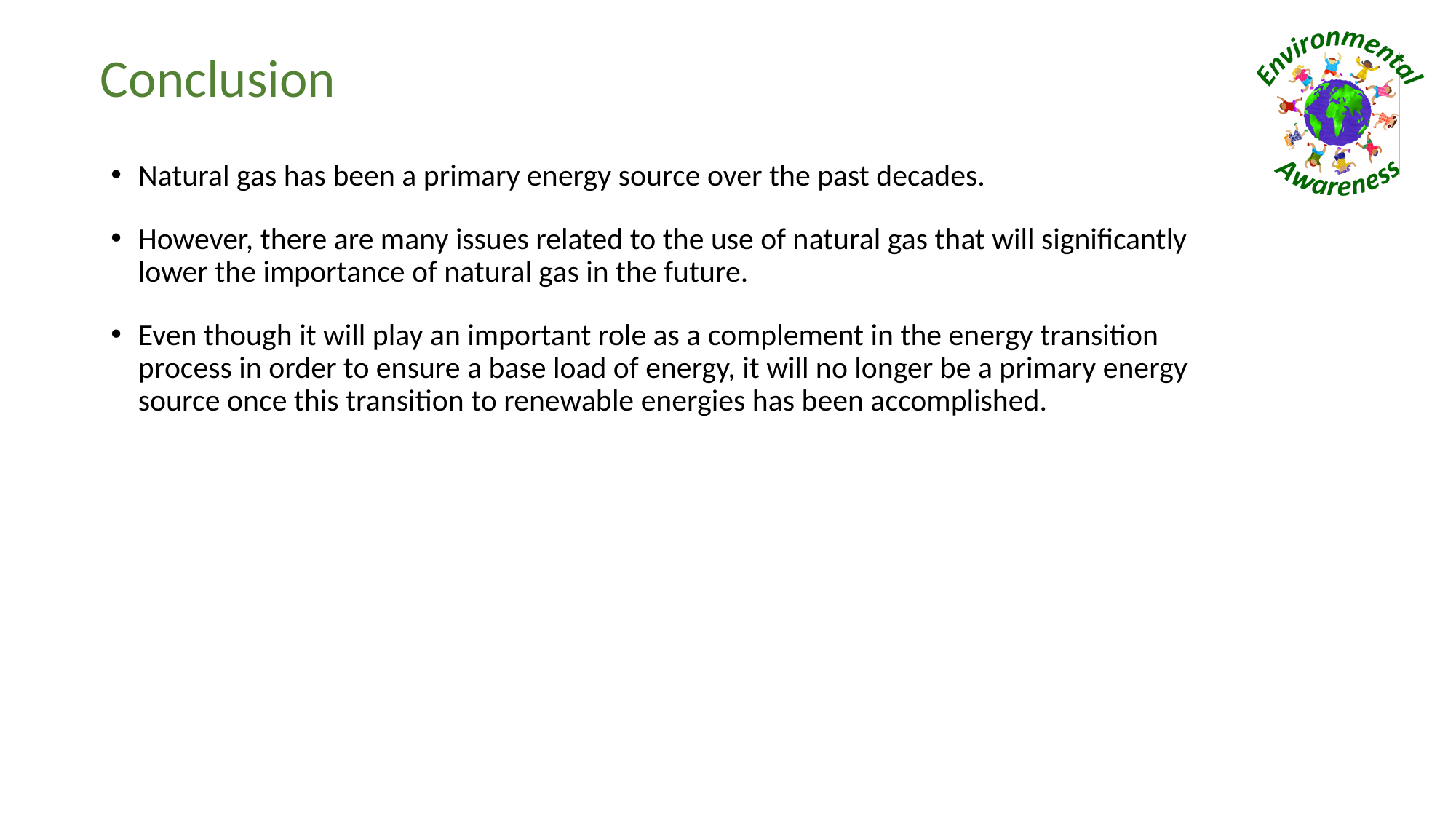

# Conclusion
Natural gas has been a primary energy source over the past decades.
However, there are many issues related to the use of natural gas that will significantly lower the importance of natural gas in the future.
Even though it will play an important role as a complement in the energy transition process in order to ensure a base load of energy, it will no longer be a primary energy source once this transition to renewable energies has been accomplished.